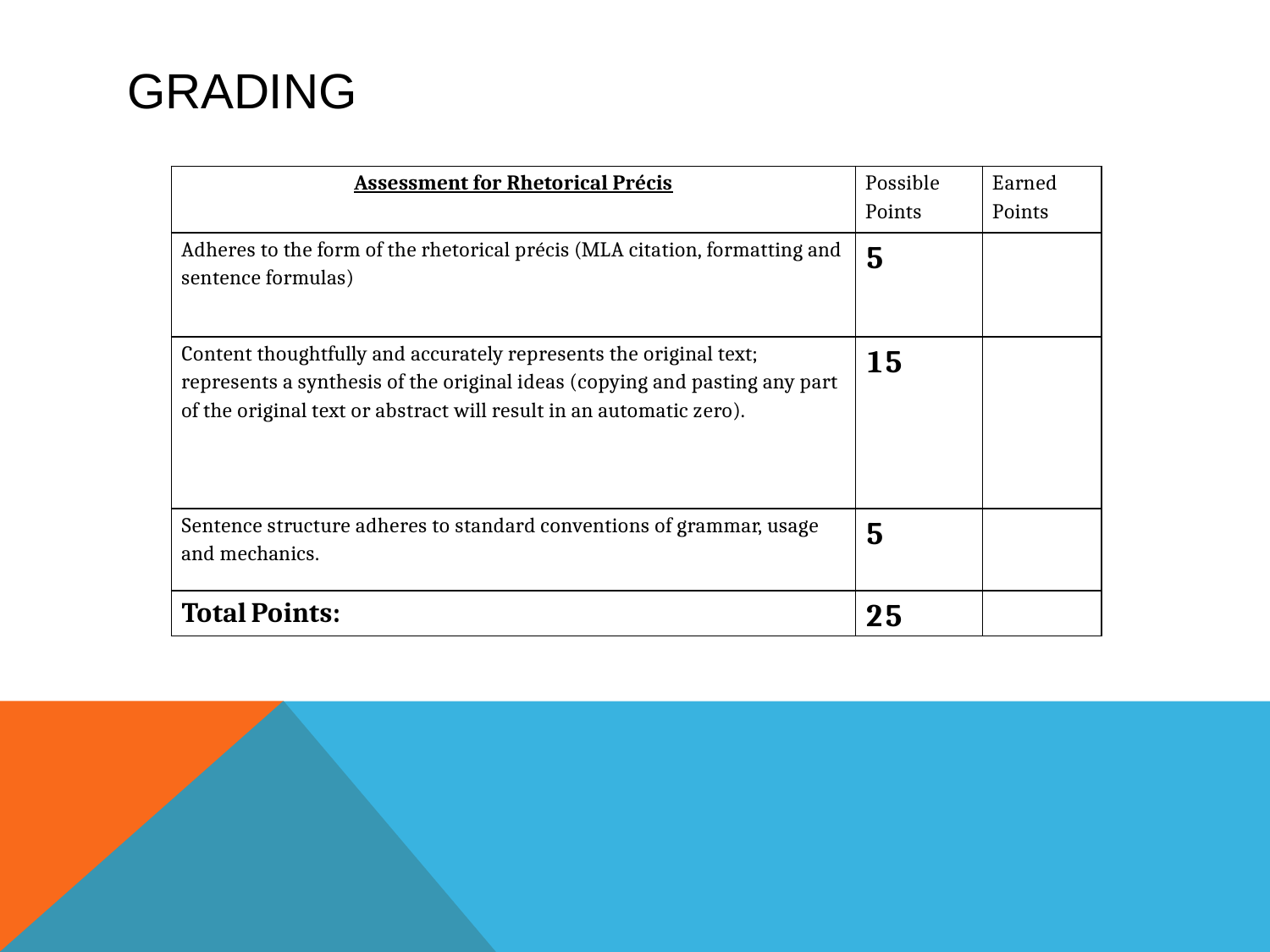

# Grading
| Assessment for Rhetorical Précis | Possible Points | Earned Points |
| --- | --- | --- |
| Adheres to the form of the rhetorical précis (MLA citation, formatting and sentence formulas) | 5 |  |
| Content thoughtfully and accurately represents the original text; represents a synthesis of the original ideas (copying and pasting any part of the original text or abstract will result in an automatic zero). | 15 |  |
| Sentence structure adheres to standard conventions of grammar, usage and mechanics. | 5 |  |
| Total Points: | 25 |  |